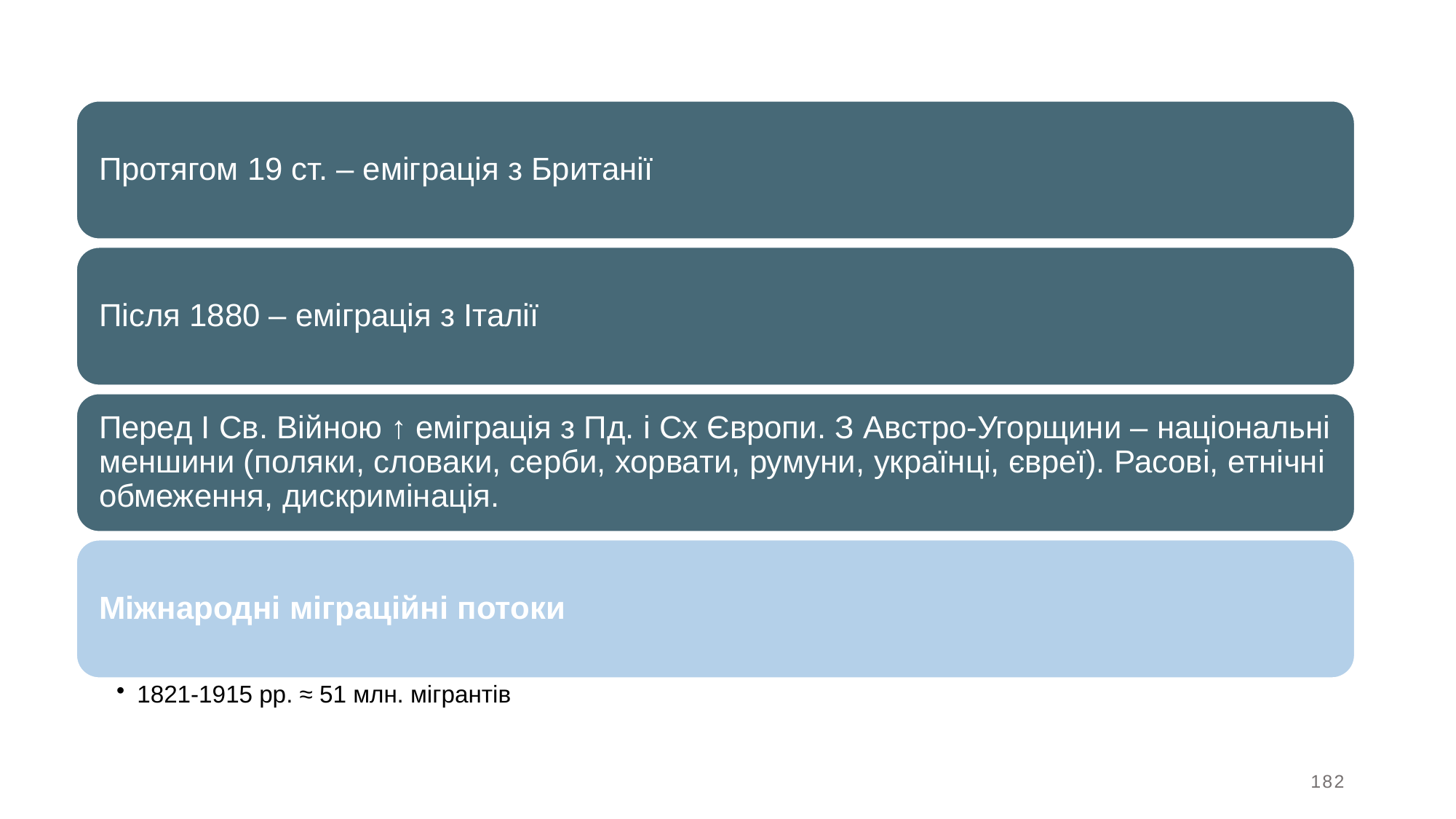

#
Протягом 19 ст. – еміграція з Британії
Після 1880 – еміграція з Італії
Перед І Св. Війною ↑ еміграція з Пд. і Сх Європи. З Австро-Угорщини – національні меншини (поляки, словаки, серби, хорвати, румуни, українці, євреї). Расові, етнічні обмеження, дискримінація.
Міжнародні міграційні потоки
1821-1915 рр. ≈ 51 млн. мігрантів
182